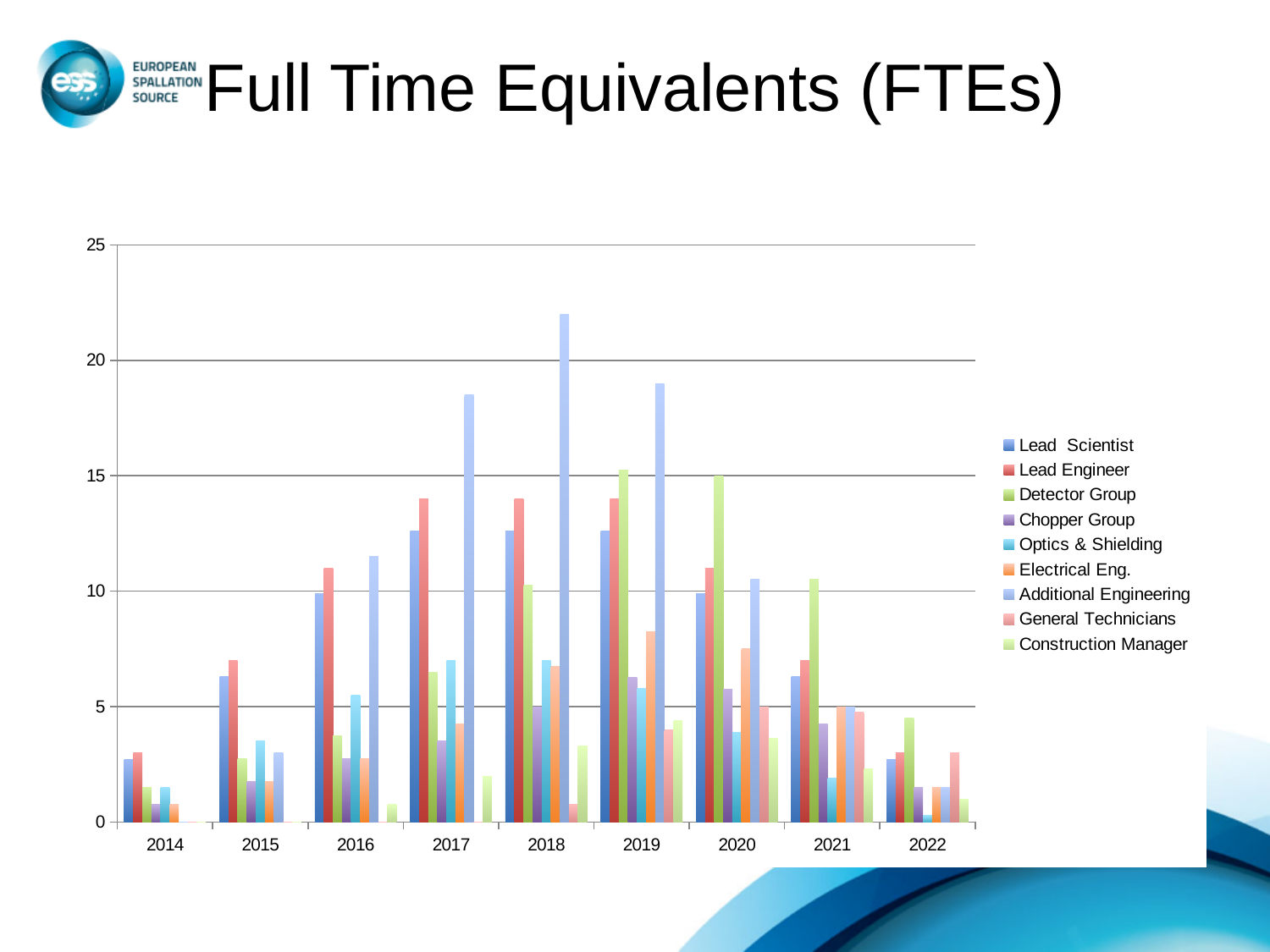

# Full Time Equivalents (FTEs)

### Chart

| Category | Lead  Scientist | Lead Engineer | Detector Group | Chopper Group | Optics & Shielding | Electrical Eng. | Additional Engineering | General Technicians | Construction Manager |
|---|---|---|---|---|---|---|---|---|---|
| 2014 | 2.7 | 3.0 | 1.5 | 0.75 | 1.5 | 0.75 | 0.0 | 0.0 | 0.0 |
| 2015 | 6.300000000000001 | 7.0 | 2.75 | 1.75 | 3.5 | 1.75 | 3.0 | 0.0 | 0.0 |
| 2016 | 9.900000000000002 | 11.0 | 3.75 | 2.75 | 5.5 | 2.75 | 11.5 | 0.0 | 0.75 |
| 2017 | 12.6 | 14.0 | 6.5 | 3.5 | 7.0 | 4.25 | 18.5 | 0.0 | 1.99 |
| 2018 | 12.6 | 14.0 | 10.25 | 5.0 | 7.0 | 6.75 | 22.0 | 0.75 | 3.31 |
| 2019 | 12.6 | 14.0 | 15.25 | 6.25 | 5.8 | 8.25 | 19.0 | 4.0 | 4.38 |
| 2020 | 9.900000000000002 | 11.0 | 15.0 | 5.75 | 3.9 | 7.5 | 10.5 | 5.0 | 3.63 |
| 2021 | 6.300000000000001 | 7.0 | 10.5 | 4.25 | 1.9 | 5.0 | 5.0 | 4.75 | 2.31 |
| 2022 | 2.7 | 3.0 | 4.5 | 1.5 | 0.3 | 1.5 | 1.5 | 3.0 | 0.99 |